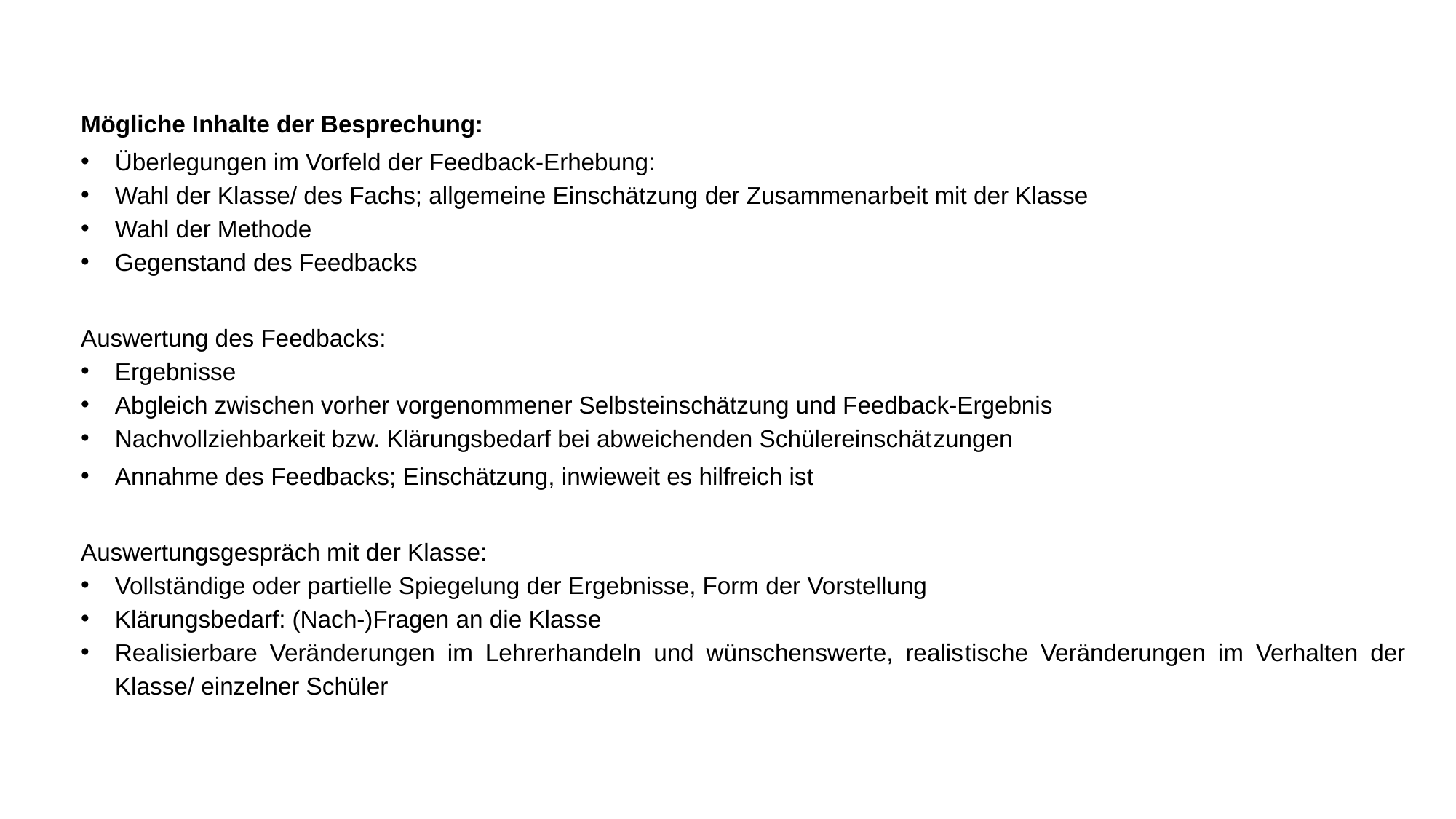

Mögliche Inhalte der Besprechung:
Überlegungen im Vorfeld der Feedback-Erhebung:
Wahl der Klasse/ des Fachs; allgemeine Einschätzung der Zusammenarbeit mit der Klasse
Wahl der Methode
Gegenstand des Feedbacks

Auswertung des Feedbacks:
Ergebnisse
Abgleich zwischen vorher vorgenommener Selbsteinschätzung und Feedback-Ergebnis
Nachvollziehbarkeit bzw. Klärungsbedarf bei abweichenden Schülereinschät­zungen
Annahme des Feedbacks; Einschätzung, inwieweit es hilfreich ist

Auswertungsgespräch mit der Klasse:
Vollständige oder partielle Spiegelung der Ergebnisse, Form der Vorstellung
Klärungsbedarf: (Nach-)Fragen an die Klasse
Realisierbare Veränderungen im Lehrerhandeln und wünschenswerte, realis­tische Veränderungen im Verhalten der Klasse/ einzelner Schüler